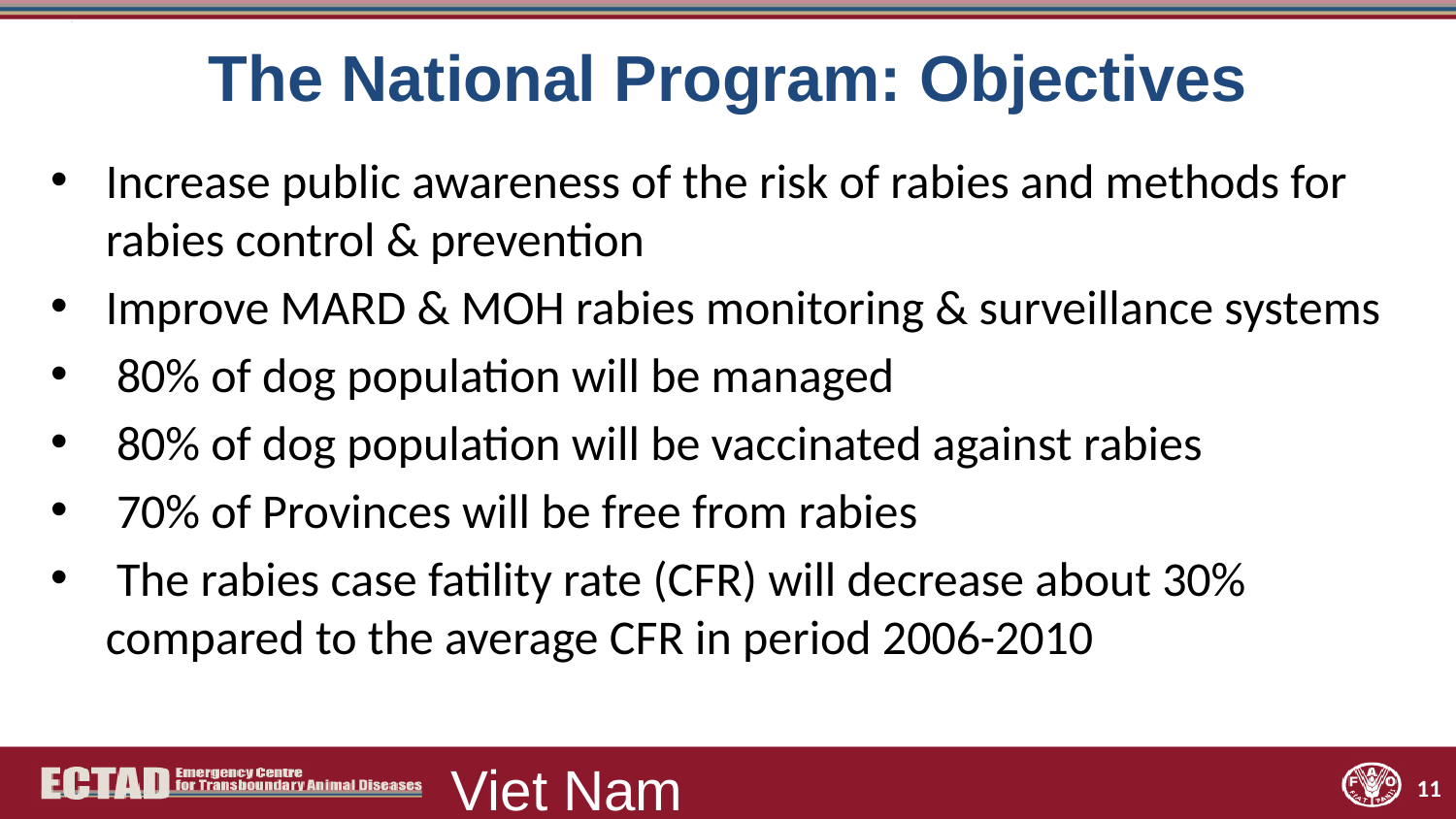

# The National Program: Objectives
Increase public awareness of the risk of rabies and methods for rabies control & prevention
Improve MARD & MOH rabies monitoring & surveillance systems
 80% of dog population will be managed
 80% of dog population will be vaccinated against rabies
 70% of Provinces will be free from rabies
 The rabies case fatility rate (CFR) will decrease about 30% compared to the average CFR in period 2006-2010

11